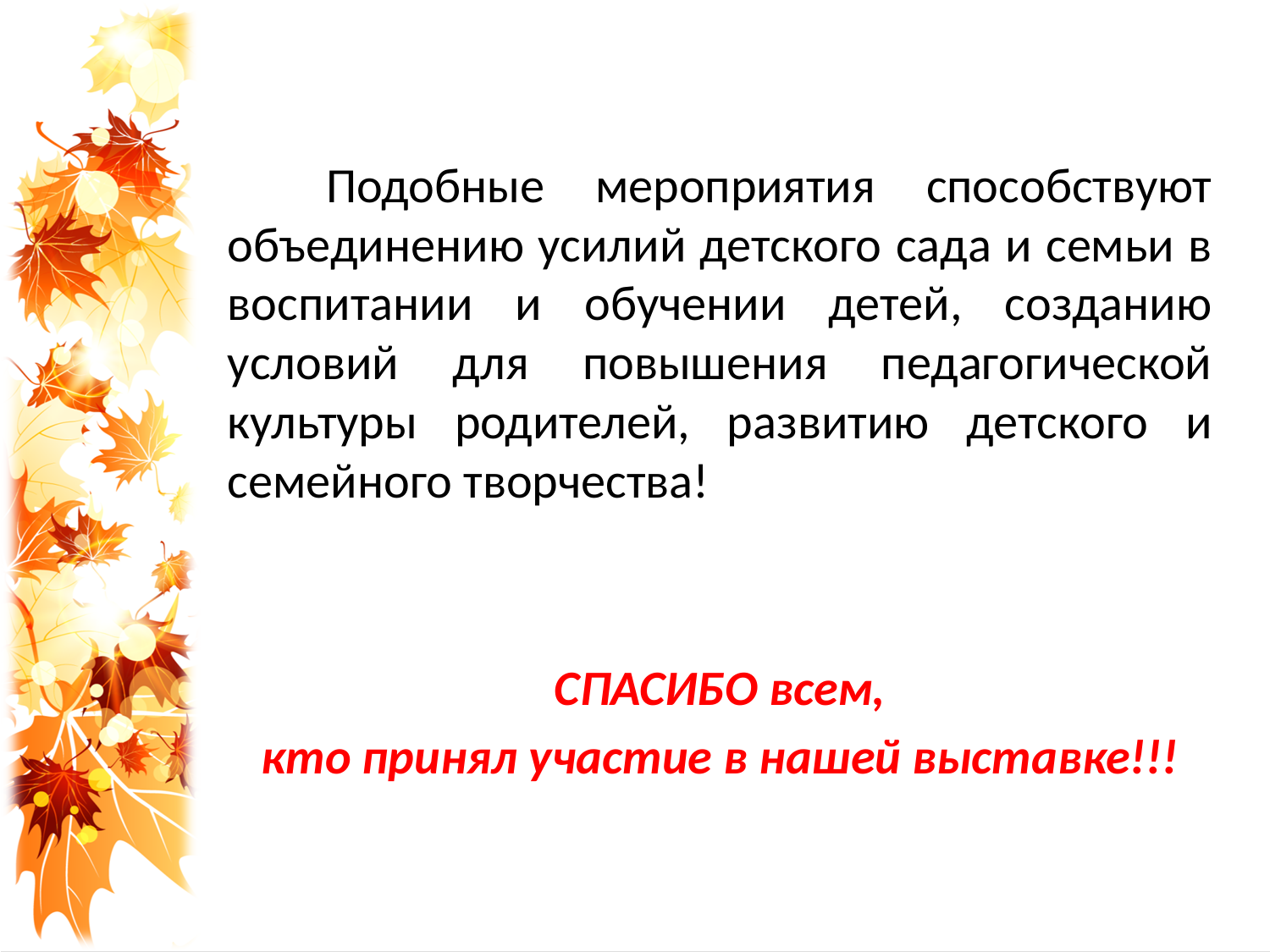

Подобные мероприятия способствуют объединению усилий детского сада и семьи в воспитании и обучении детей, созданию условий для повышения педагогической культуры родителей, развитию детского и семейного творчества!

СПАСИБО всем,
кто принял участие в нашей выставке!!!